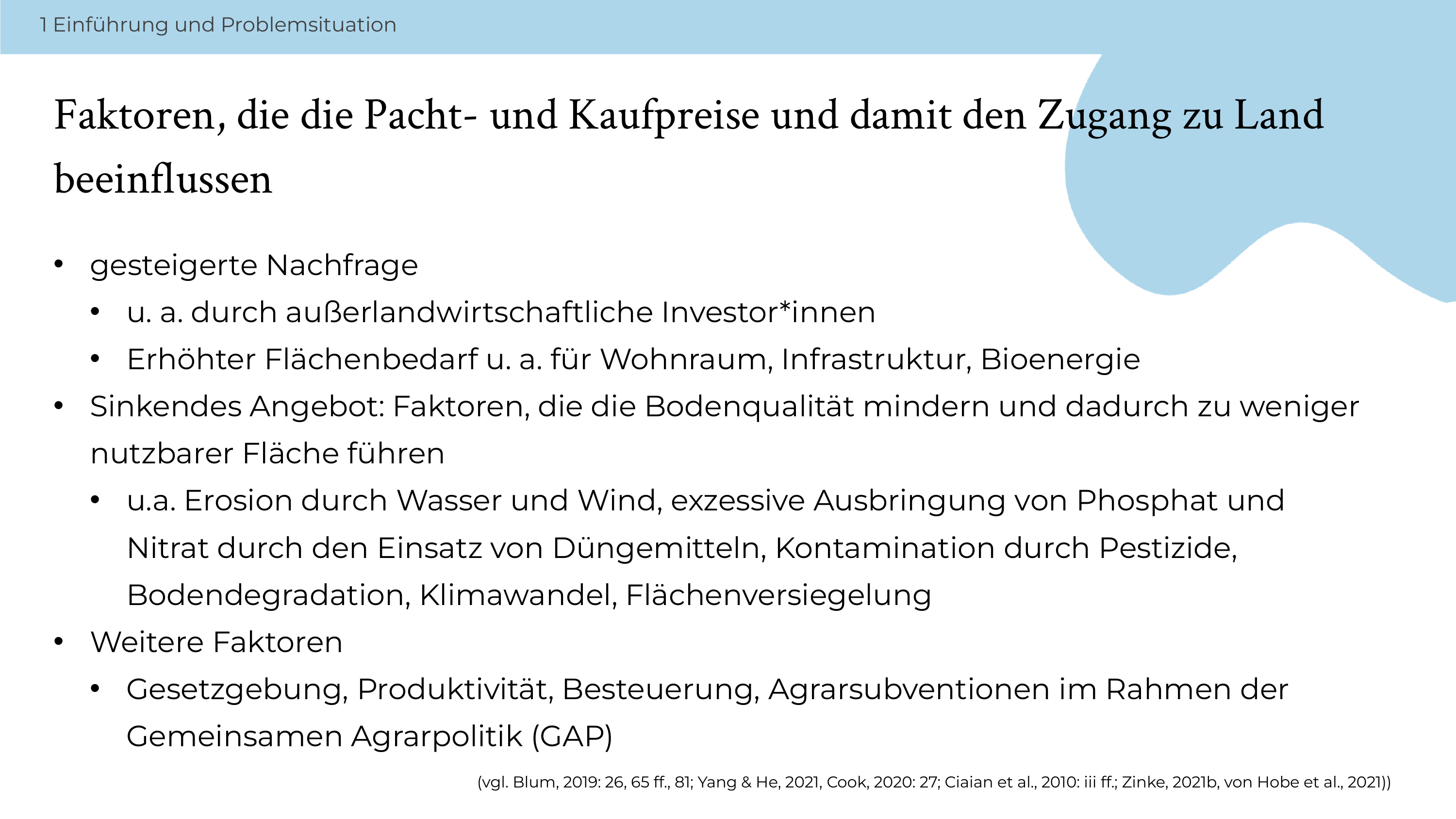

1 Einführung und Problemsituation
Faktoren, die die Pacht- und Kaufpreise und damit den Zugang zu Land beeinflussen
gesteigerte Nachfrage
u. a. durch außerlandwirtschaftliche Investor*innen
Erhöhter Flächenbedarf u. a. für Wohnraum, Infrastruktur, Bioenergie
Sinkendes Angebot: Faktoren, die die Bodenqualität mindern und dadurch zu weniger nutzbarer Fläche führen
u.a. Erosion durch Wasser und Wind, exzessive Ausbringung von Phosphat und Nitrat durch den Einsatz von Düngemitteln, Kontamination durch Pestizide, Bodendegradation, Klimawandel, Flächenversiegelung
Weitere Faktoren
Gesetzgebung, Produktivität, Besteuerung, Agrarsubventionen im Rahmen der Gemeinsamen Agrarpolitik (GAP)

(vgl. Blum, 2019: 26, 65 ff., 81; Yang & He, 2021, Cook, 2020: 27; Ciaian et al., 2010: iii ff.; Zinke, 2021b, von Hobe et al., 2021))